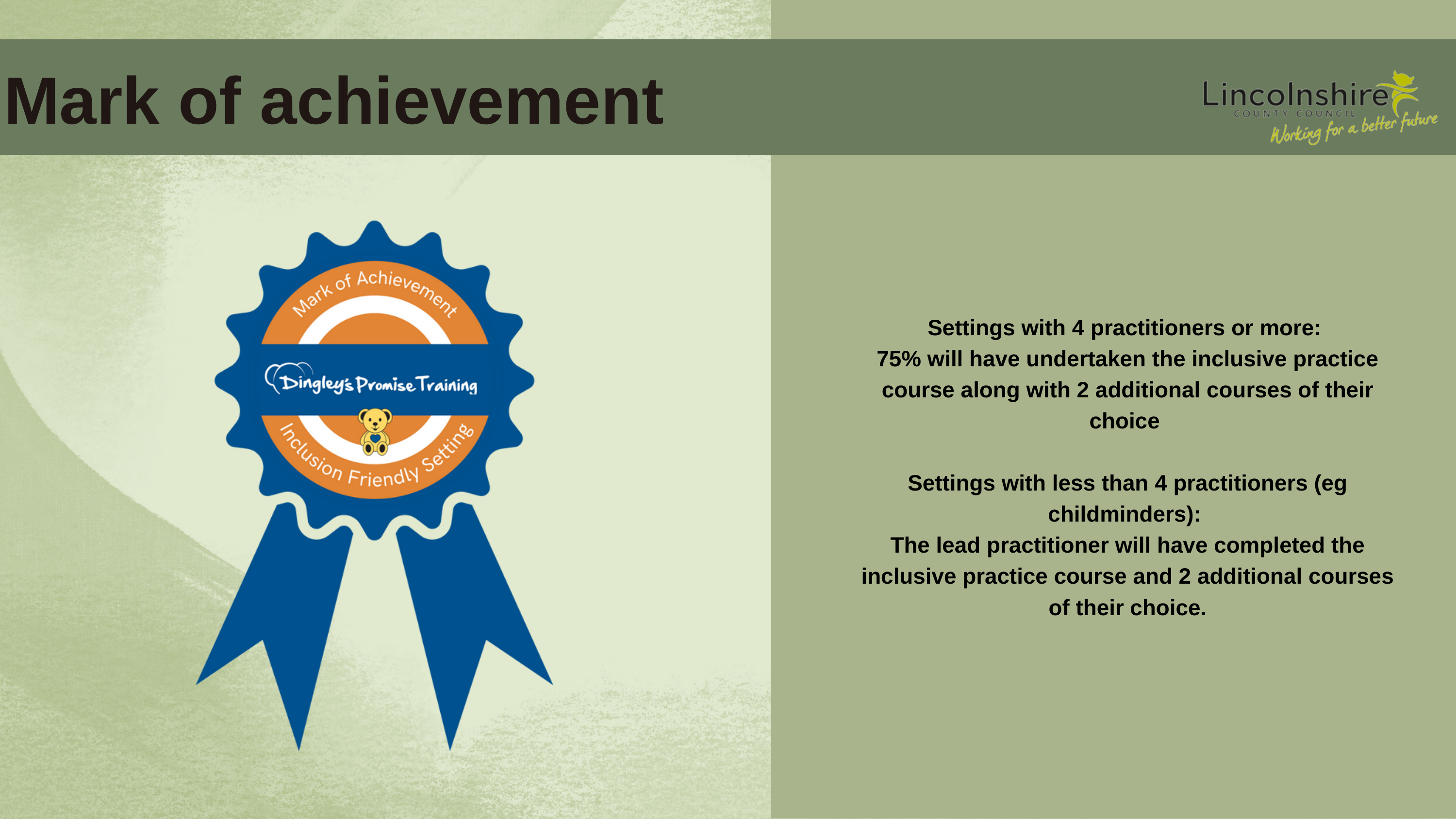

Mark of achievement

Settings with 4 practitioners or more:
75% will have undertaken the inclusive practice course along with 2 additional courses of their choice

Settings with less than 4 practitioners (eg childminders):
The lead practitioner will have completed the inclusive practice course and 2 additional courses of their choice.